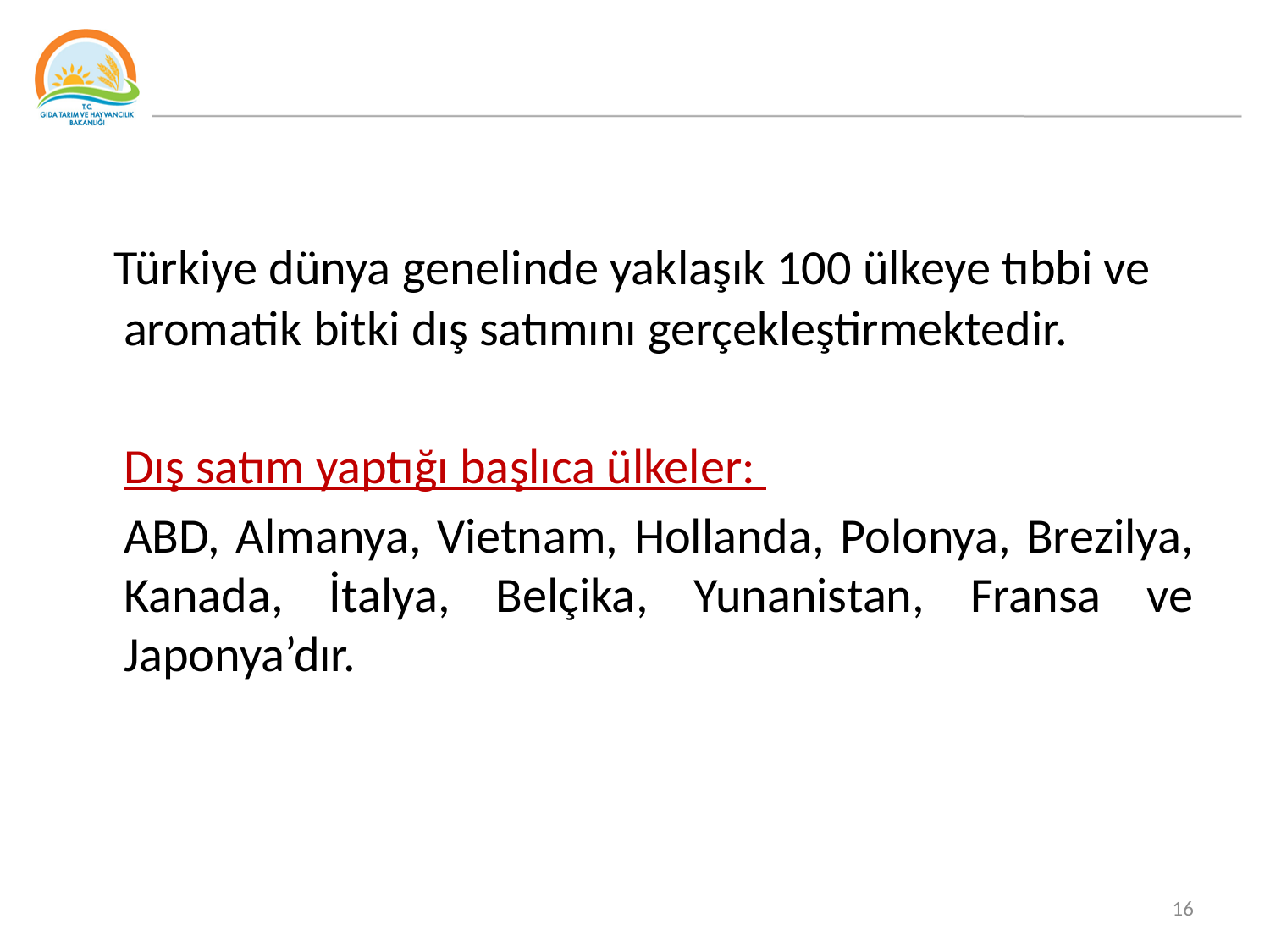

Türkiye dünya genelinde yaklaşık 100 ülkeye tıbbi ve aromatik bitki dış satımını gerçekleştirmektedir.

	Dış satım yaptığı başlıca ülkeler:
	ABD, Almanya, Vietnam, Hollanda, Polonya, Brezilya, Kanada, İtalya, Belçika, Yunanistan, Fransa ve Japonya’dır.

16